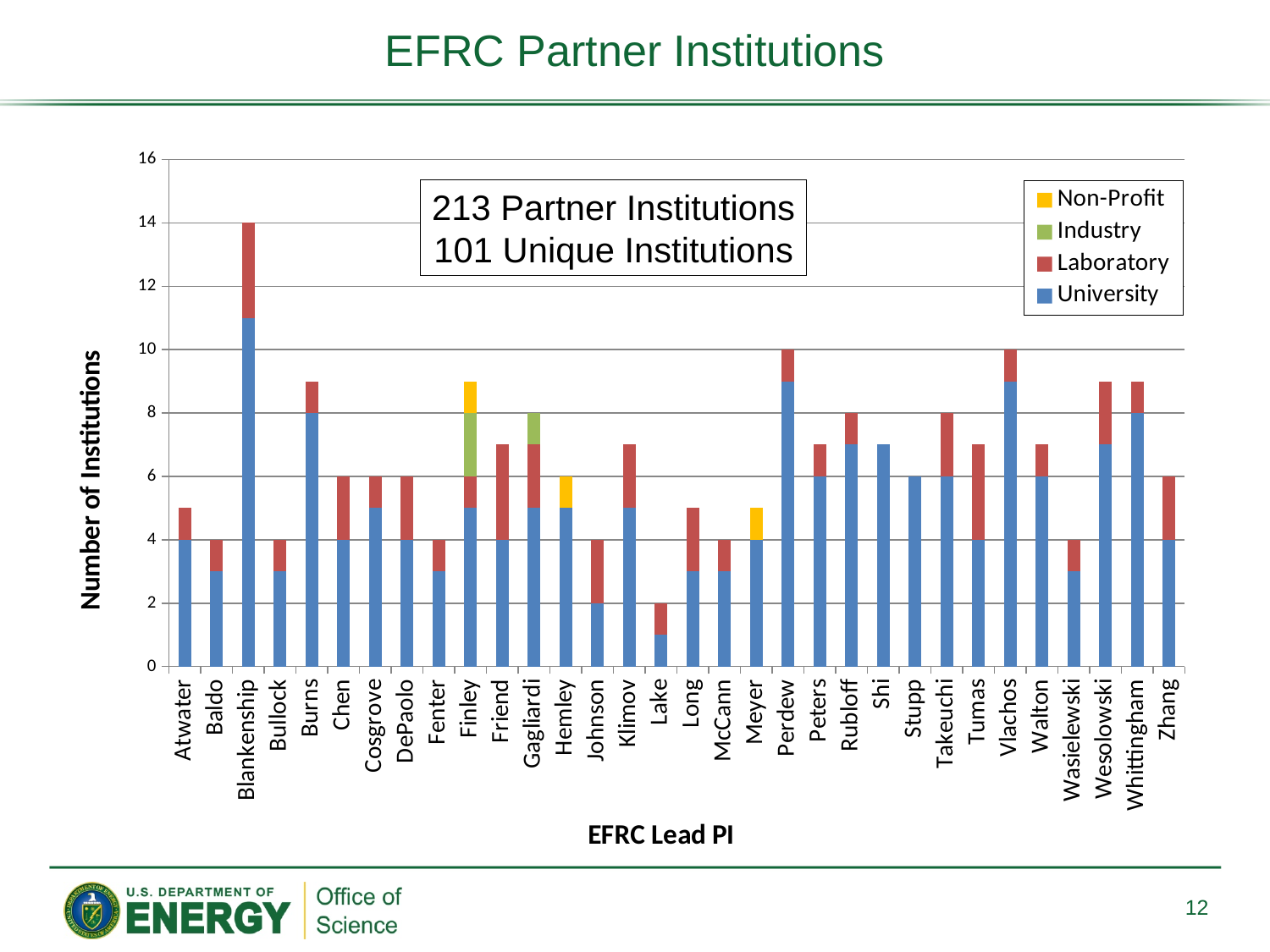

EFRC Partner Institutions

### Chart

| Category |  |  |  |  |
|---|---|---|---|---|
| Atwater | 4.0 | 1.0 | 0.0 | 0.0 |
| Baldo | 3.0 | 1.0 | 0.0 | 0.0 |
| Blankenship | 11.0 | 3.0 | 0.0 | 0.0 |
| Bullock | 3.0 | 1.0 | 0.0 | 0.0 |
| Burns | 8.0 | 1.0 | 0.0 | 0.0 |
| Chen | 4.0 | 2.0 | 0.0 | 0.0 |
| Cosgrove | 5.0 | 1.0 | 0.0 | 0.0 |
| DePaolo | 4.0 | 2.0 | 0.0 | 0.0 |
| Fenter | 3.0 | 1.0 | 0.0 | 0.0 |
| Finley | 5.0 | 1.0 | 2.0 | 1.0 |
| Friend | 4.0 | 3.0 | 0.0 | 0.0 |
| Gagliardi | 5.0 | 2.0 | 1.0 | 0.0 |
| Hemley | 5.0 | 0.0 | 0.0 | 1.0 |
| Johnson | 2.0 | 2.0 | 0.0 | 0.0 |
| Klimov | 5.0 | 2.0 | 0.0 | 0.0 |
| Lake | 1.0 | 1.0 | 0.0 | 0.0 |
| Long | 3.0 | 2.0 | 0.0 | 0.0 |
| McCann | 3.0 | 1.0 | 0.0 | 0.0 |
| Meyer | 4.0 | 0.0 | 0.0 | 1.0 |
| Perdew | 9.0 | 1.0 | 0.0 | 0.0 |
| Peters | 6.0 | 1.0 | 0.0 | 0.0 |
| Rubloff | 7.0 | 1.0 | 0.0 | 0.0 |
| Shi | 7.0 | 0.0 | 0.0 | 0.0 |
| Stupp | 6.0 | 0.0 | 0.0 | 0.0 |
| Takeuchi | 6.0 | 2.0 | 0.0 | 0.0 |
| Tumas | 4.0 | 3.0 | 0.0 | 0.0 |
| Vlachos | 9.0 | 1.0 | 0.0 | 0.0 |
| Walton | 6.0 | 1.0 | 0.0 | 0.0 |
| Wasielewski | 3.0 | 1.0 | 0.0 | 0.0 |
| Wesolowski | 7.0 | 2.0 | 0.0 | 0.0 |
| Whittingham | 8.0 | 1.0 | 0.0 | 0.0 |
| Zhang | 4.0 | 2.0 | 0.0 | 0.0 |
213 Partner Institutions
101 Unique Institutions

12